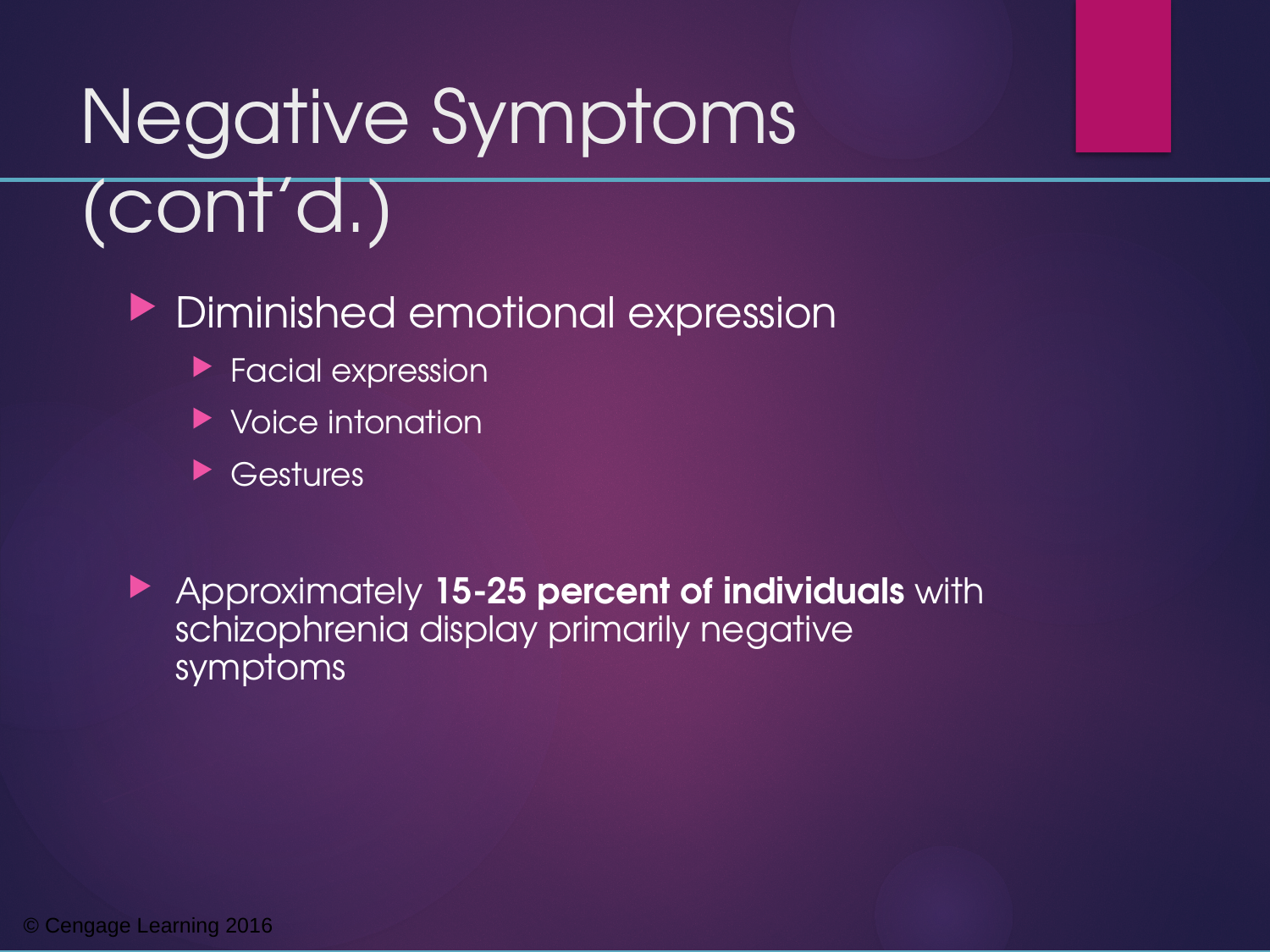

# Negative Symptoms (cont’d.)
Diminished emotional expression
Facial expression
Voice intonation
Gestures

Approximately 15-25 percent of individuals with schizophrenia display primarily negative symptoms